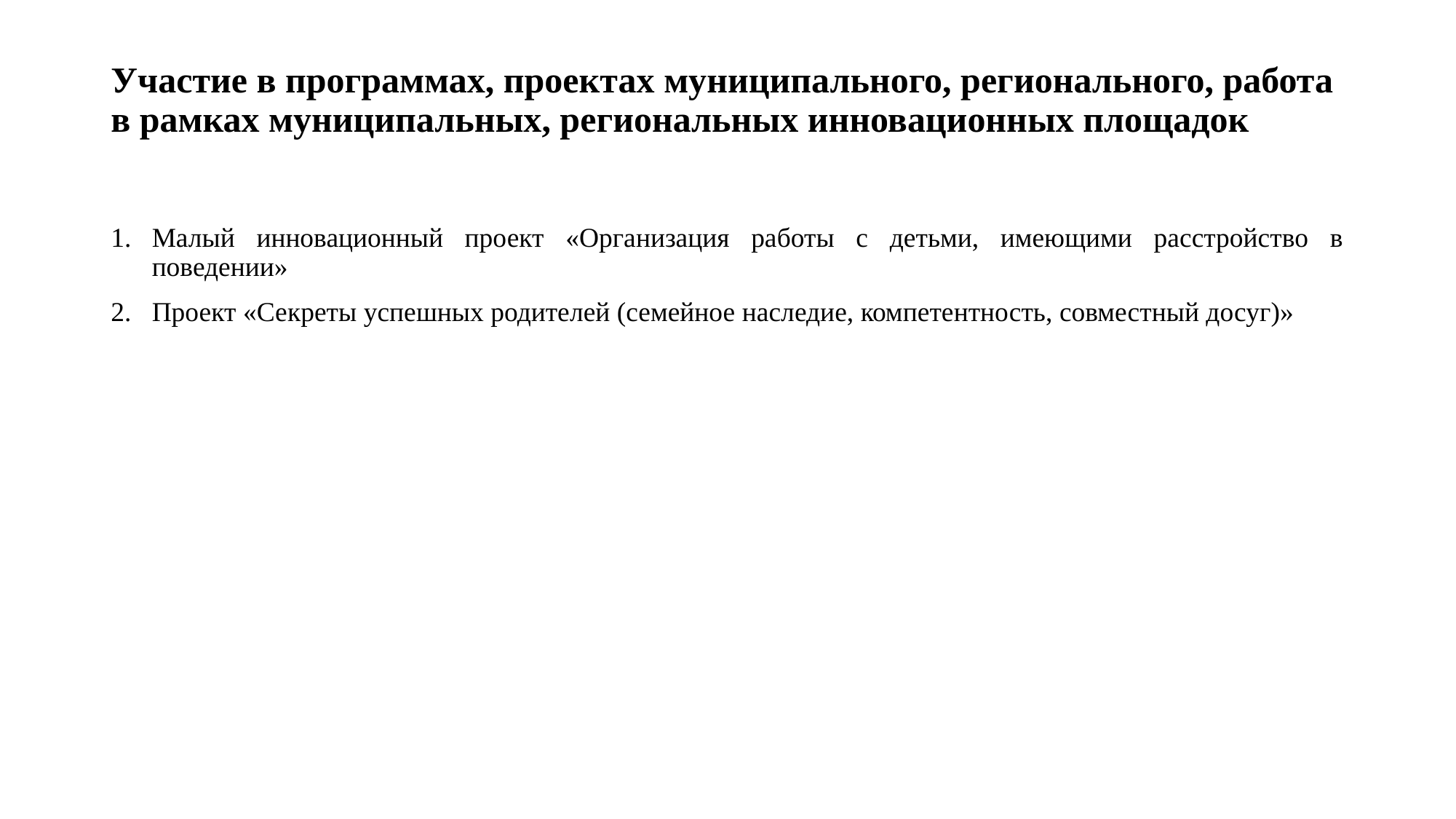

# Участие в программах, проектах муниципального, регионального, работа в рамках муниципальных, региональных инновационных площадок
Малый инновационный проект «Организация работы с детьми, имеющими расстройство в поведении»
Проект «Секреты успешных родителей (семейное наследие, компетентность, совместный досуг)»